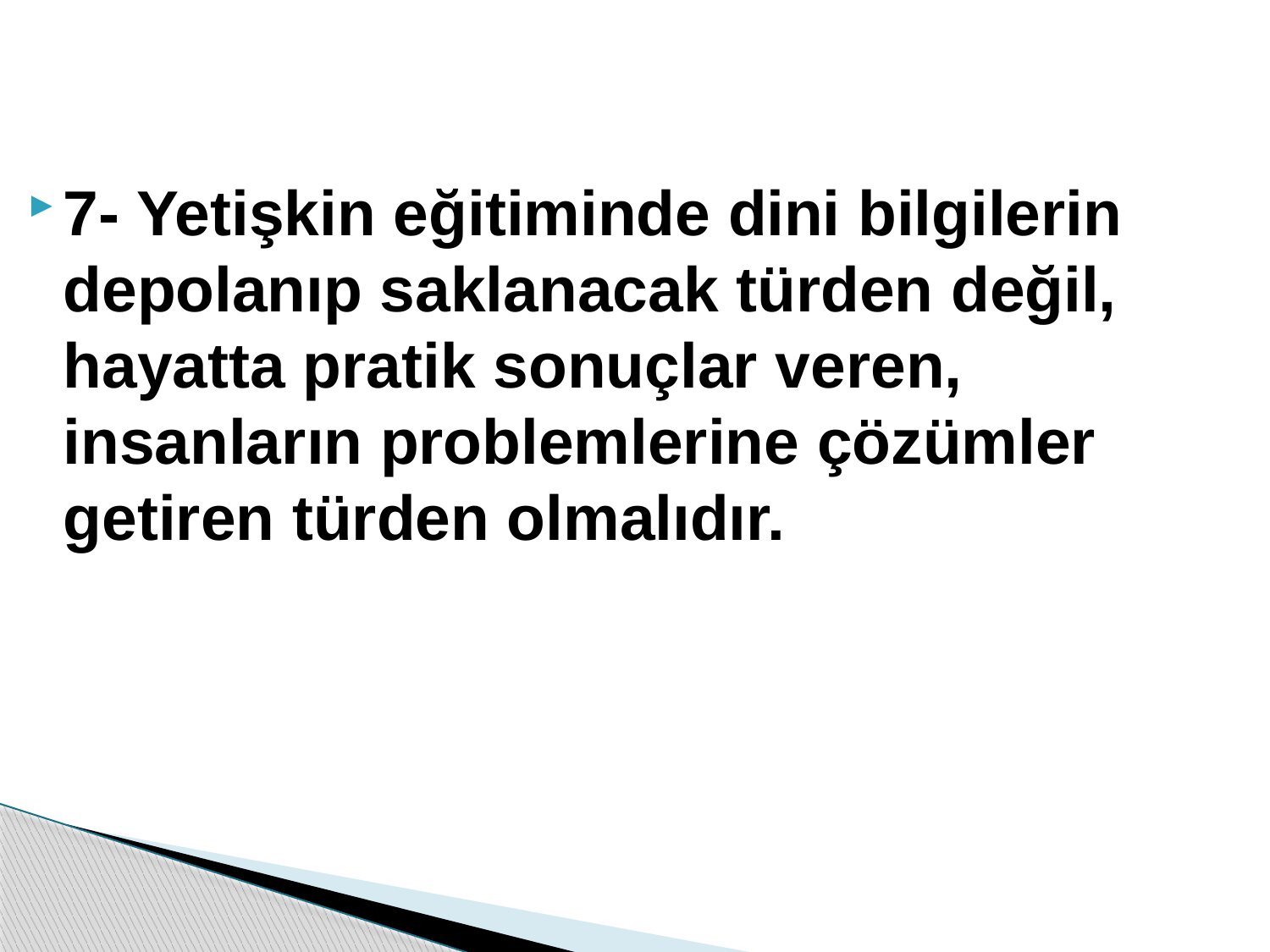

7- Yetişkin eğitiminde dini bilgilerin depolanıp saklanacak türden değil, hayatta pratik sonuçlar veren, insanların problemlerine çözümler getiren türden olmalıdır.